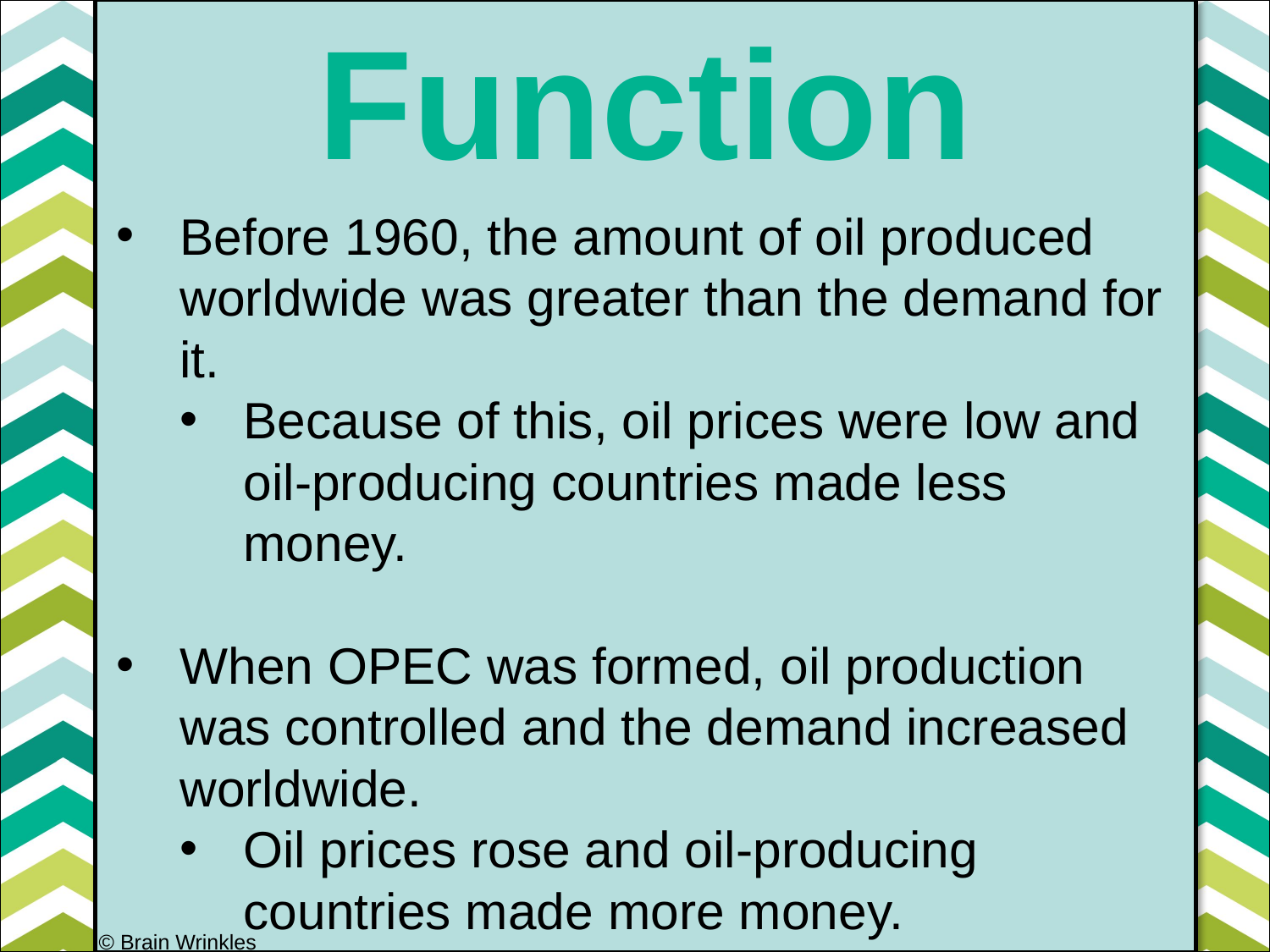

Function
#
Before 1960, the amount of oil produced worldwide was greater than the demand for it.
Because of this, oil prices were low and oil-producing countries made less money.

When OPEC was formed, oil production was controlled and the demand increased worldwide.
Oil prices rose and oil-producing countries made more money.

© Brain Wrinkles